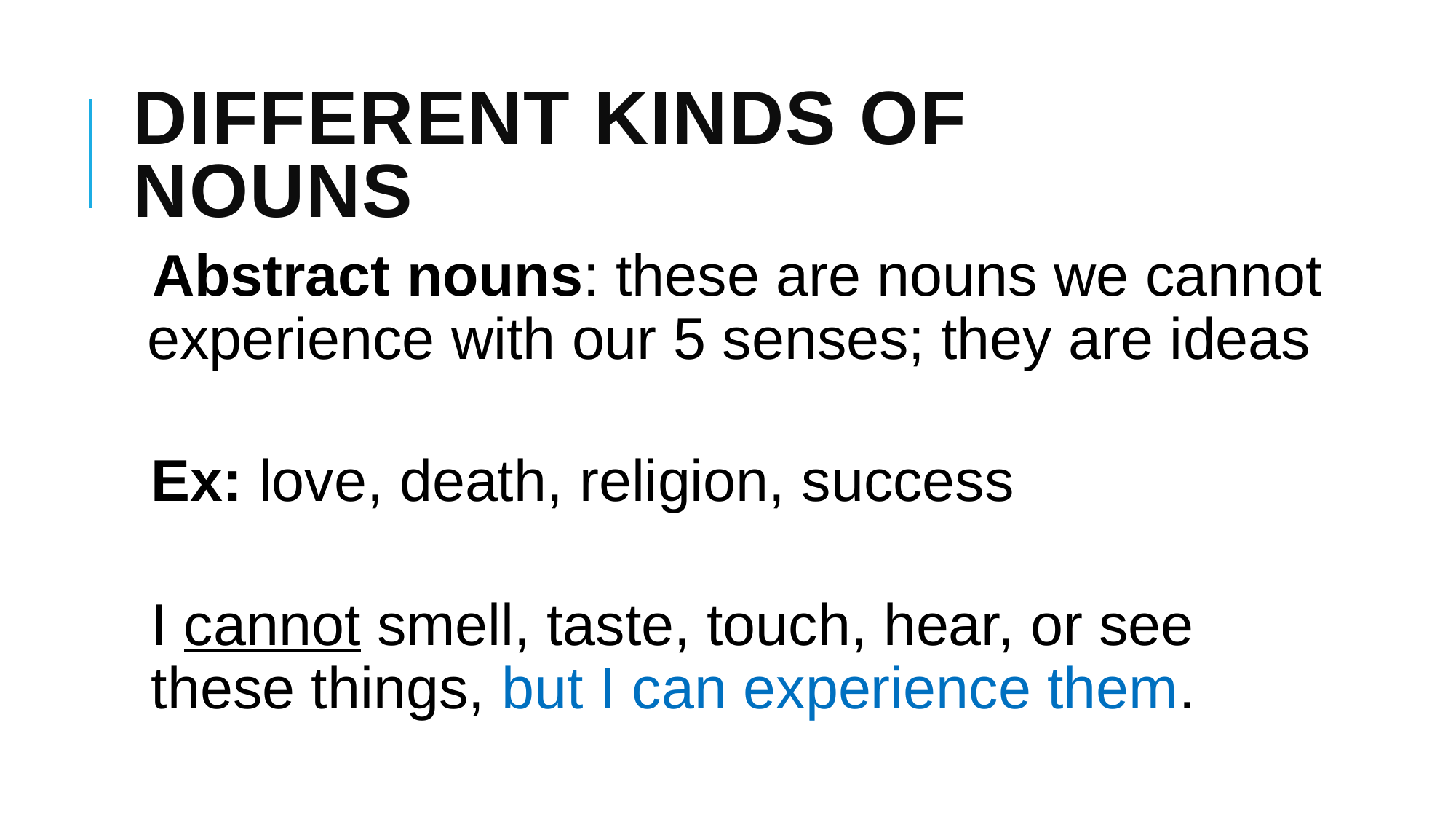

# Different Kinds of Nouns
Abstract nouns: these are nouns we cannot experience with our 5 senses; they are ideas

Ex: love, death, religion, success

I cannot smell, taste, touch, hear, or see these things, but I can experience them.